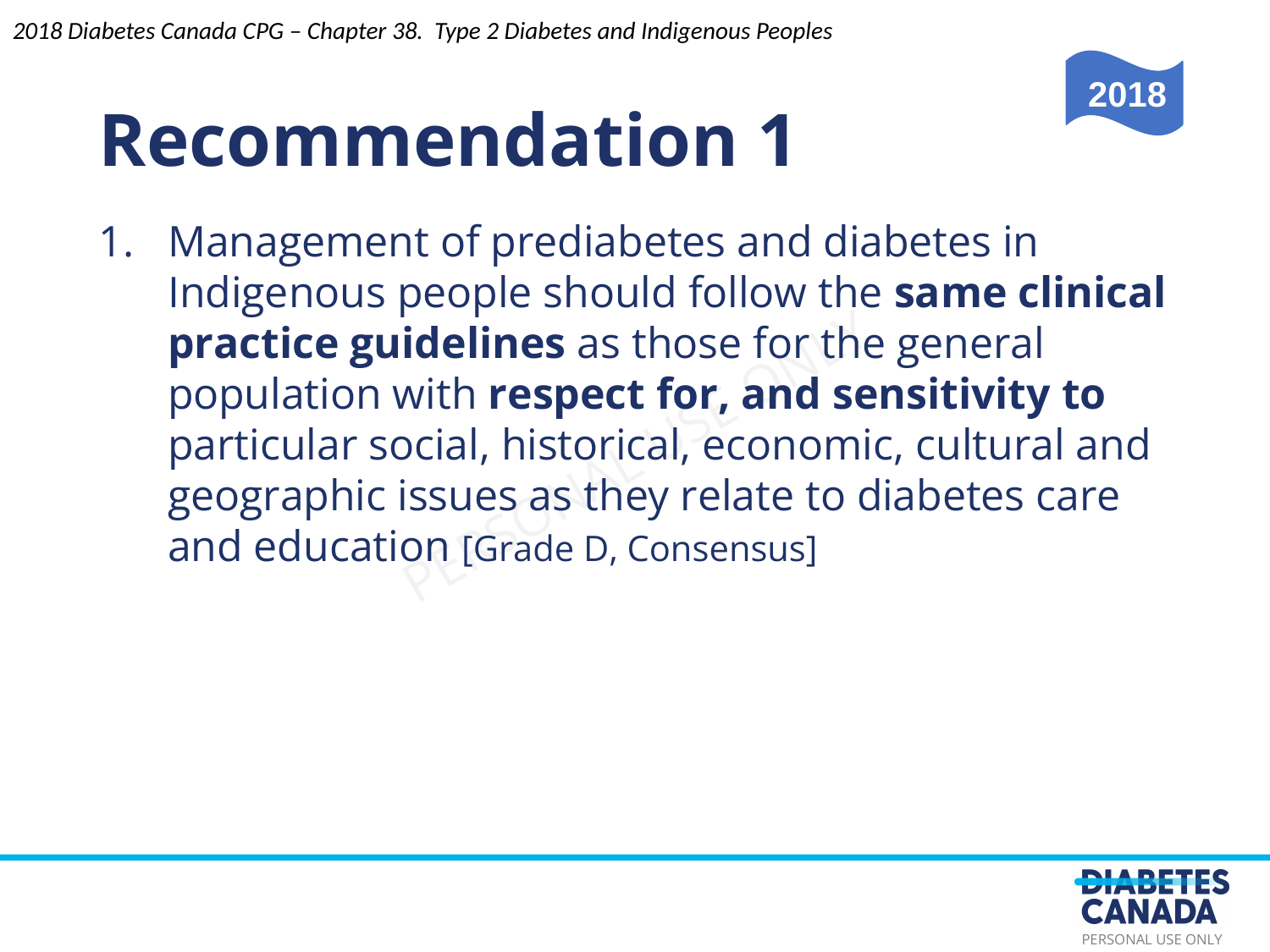

Recommendation 1
2018 Diabetes Canada CPG – Chapter 38.  Type 2 Diabetes and Indigenous Peoples
2018
Management of prediabetes and diabetes in Indigenous people should follow the same clinical practice guidelines as those for the general population with respect for, and sensitivity to particular social, historical, economic, cultural and geographic issues as they relate to diabetes care and education [Grade D, Consensus]